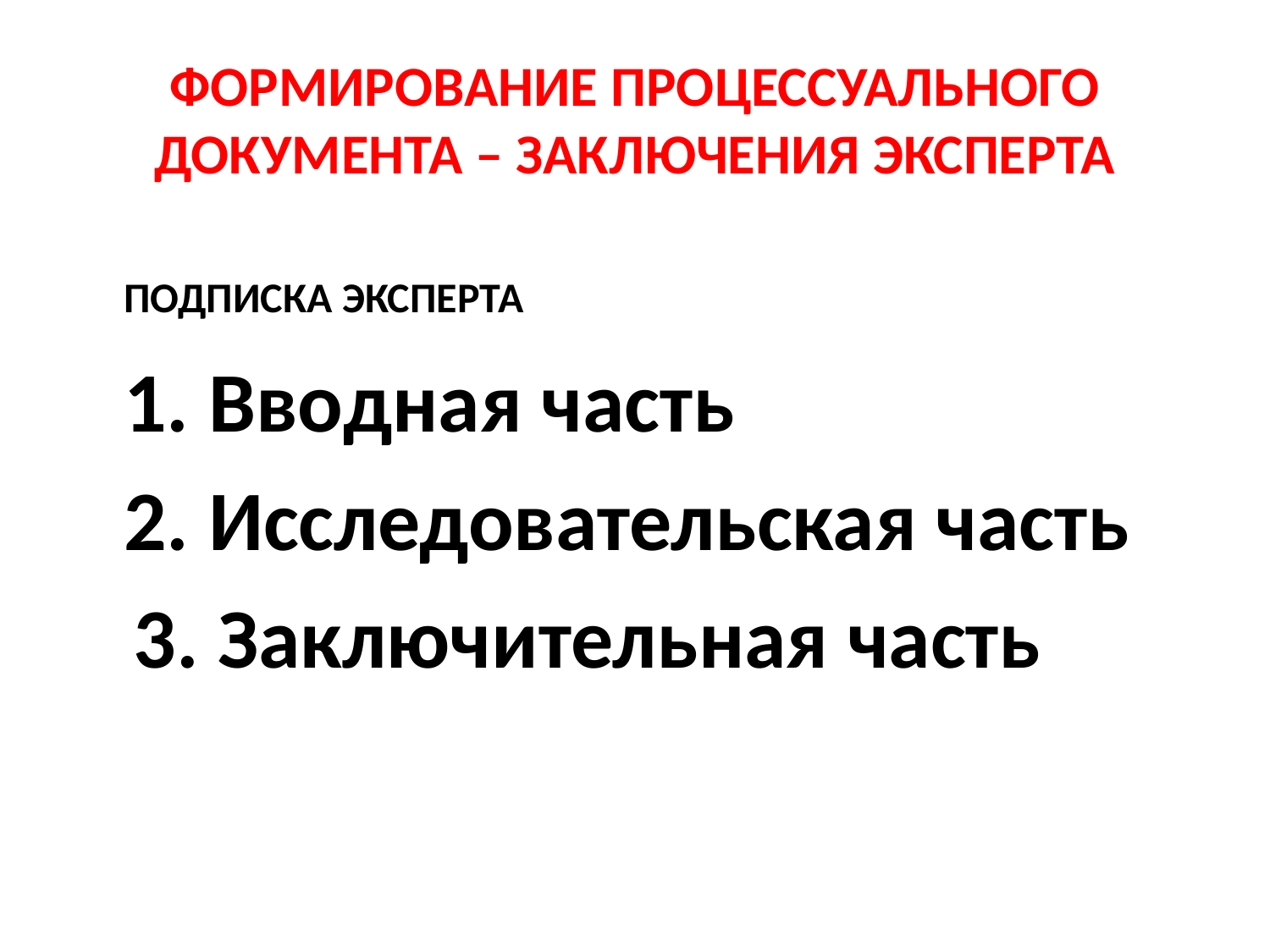

# ФОРМИРОВАНИЕ ПРОЦЕССУАЛЬНОГО ДОКУМЕНТА – ЗАКЛЮЧЕНИЯ ЭКСПЕРТА
	ПОДПИСКА ЭКСПЕРТА
	1. Вводная часть
	2. Исследовательская часть
   3. Заключительная часть